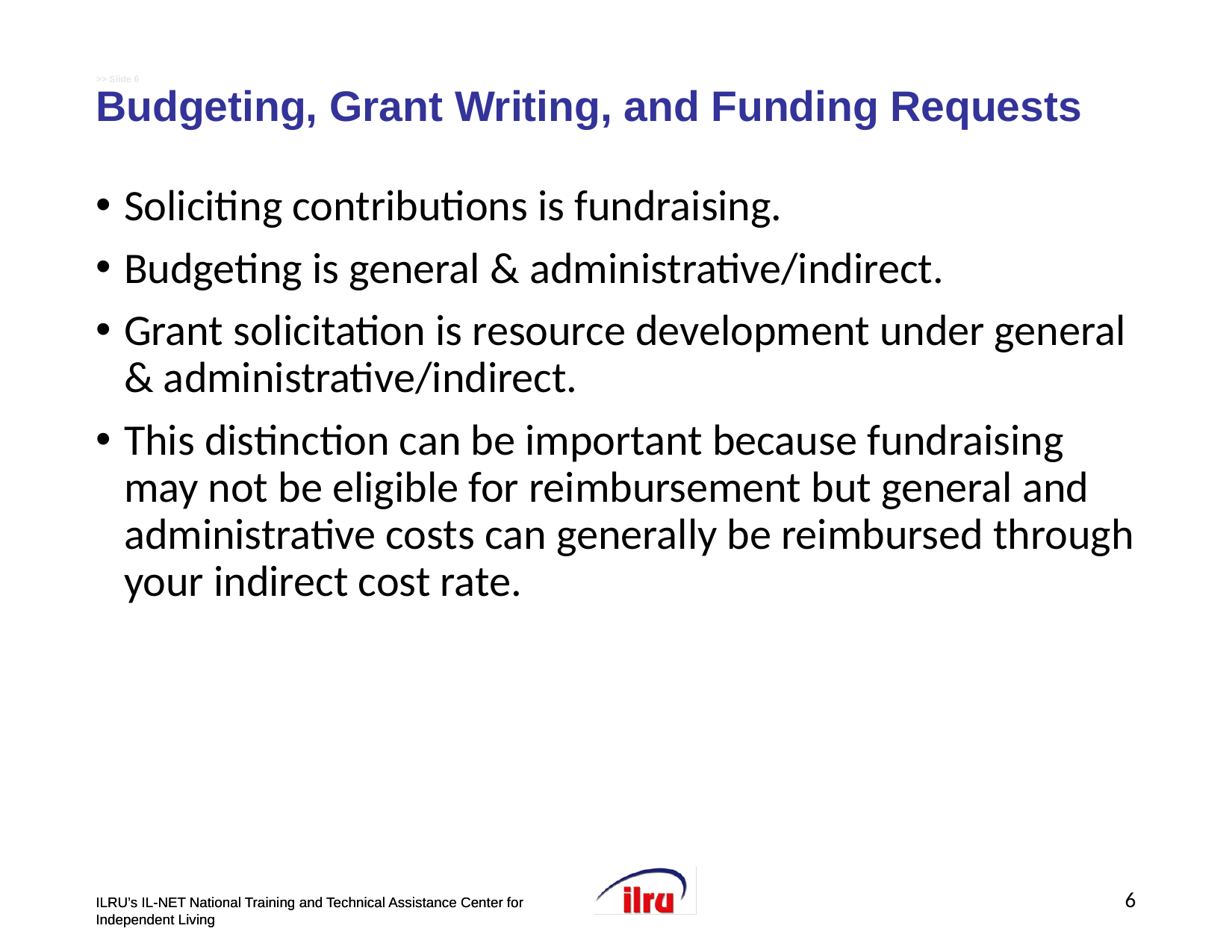

# >> Slide 6 Budgeting, Grant Writing, and Funding Requests
Soliciting contributions is fundraising.
Budgeting is general & administrative/indirect.
Grant solicitation is resource development under general & administrative/indirect.
This distinction can be important because fundraising may not be eligible for reimbursement but general and administrative costs can generally be reimbursed through your indirect cost rate.
6